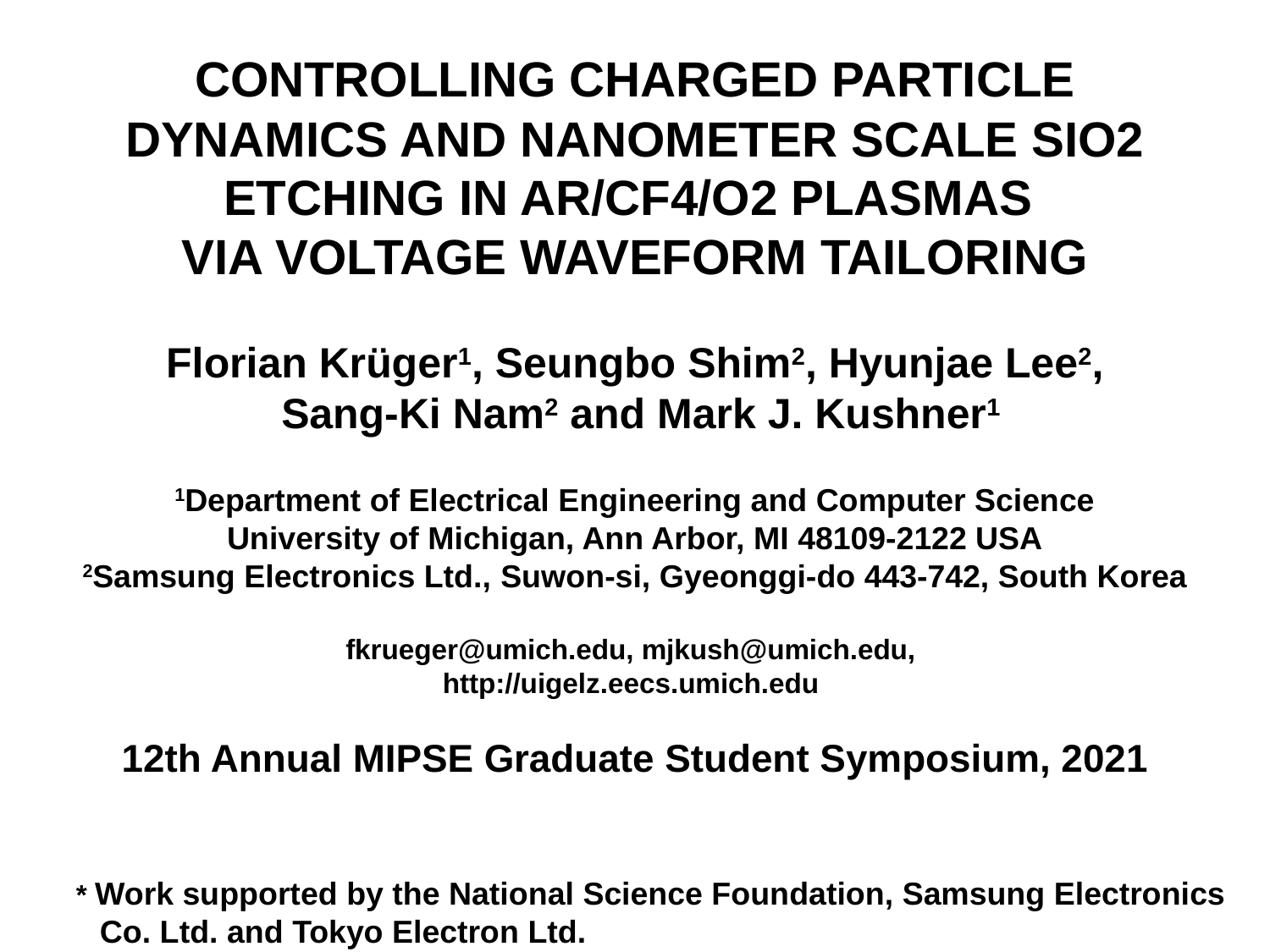

Controlling Charged Particle Dynamics and Nanometer Scale SiO2 Etching in Ar/CF4/O2 Plasmas
via Voltage Waveform Tailoring

Florian Krüger1, Seungbo Shim2, Hyunjae Lee2,
 Sang-Ki Nam2 and Mark J. Kushner1

1Department of Electrical Engineering and Computer Science
University of Michigan, Ann Arbor, MI 48109-2122 USA
2Samsung Electronics Ltd., Suwon-si, Gyeonggi-do 443-742, South Korea

fkrueger@umich.edu, mjkush@umich.edu,
http://uigelz.eecs.umich.edu

12th Annual MIPSE Graduate Student Symposium, 2021
* Work supported by the National Science Foundation, Samsung Electronics Co. Ltd. and Tokyo Electron Ltd.